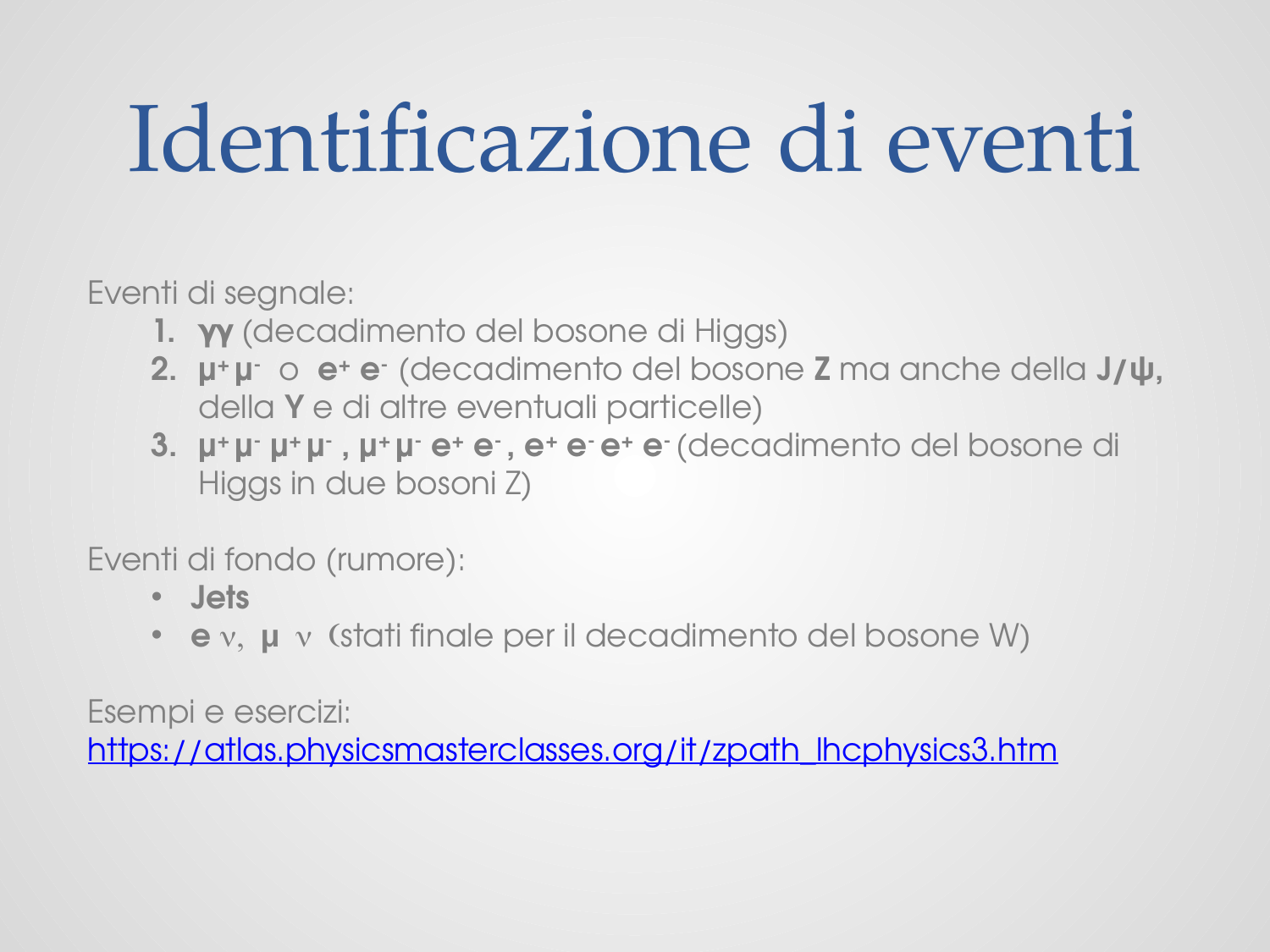

# Identificazione di eventi
Eventi di segnale:
γγ (decadimento del bosone di Higgs)
μ+ μ-  o  e+ e-  (decadimento del bosone Z ma anche della J/ψ, della Υ e di altre eventuali particelle)
μ+ μ- μ+ μ- , μ+ μ- e+ e- , e+ e- e+ e- (decadimento del bosone di Higgs in due bosoni Z)

Eventi di fondo (rumore):
Jets
e ν, μ ν (stati finale per il decadimento del bosone W)

Esempi e esercizi:
https://atlas.physicsmasterclasses.org/it/zpath_lhcphysics3.htm